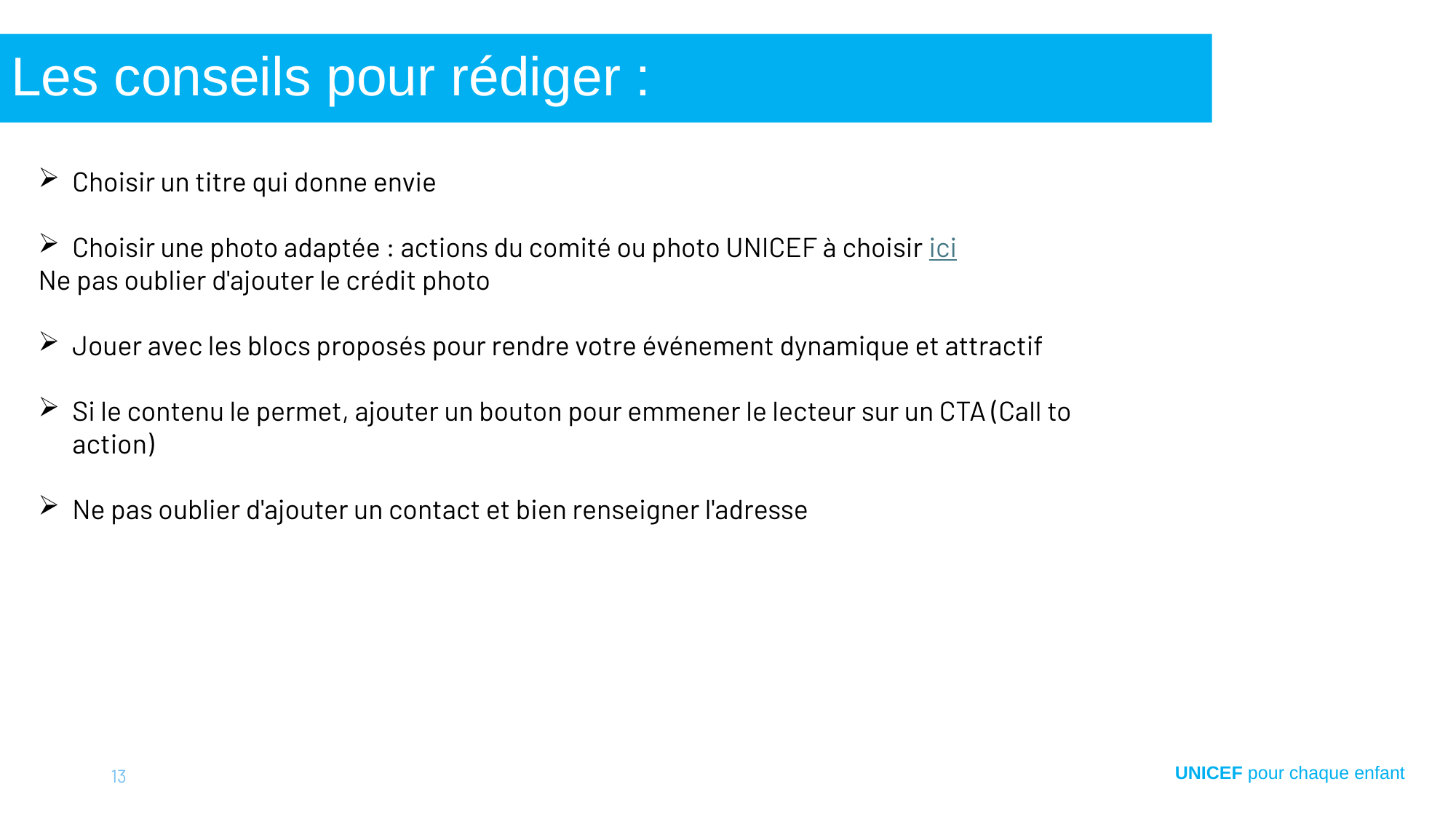

# Les conseils pour rédiger :
Choisir un titre qui donne envie

Choisir une photo adaptée : actions du comité ou photo UNICEF à choisir ici
Ne pas oublier d'ajouter le crédit photo

Jouer avec les blocs proposés pour rendre votre événement dynamique et attractif

Si le contenu le permet, ajouter un bouton pour emmener le lecteur sur un CTA (Call to action)

Ne pas oublier d'ajouter un contact et bien renseigner l'adresse
13